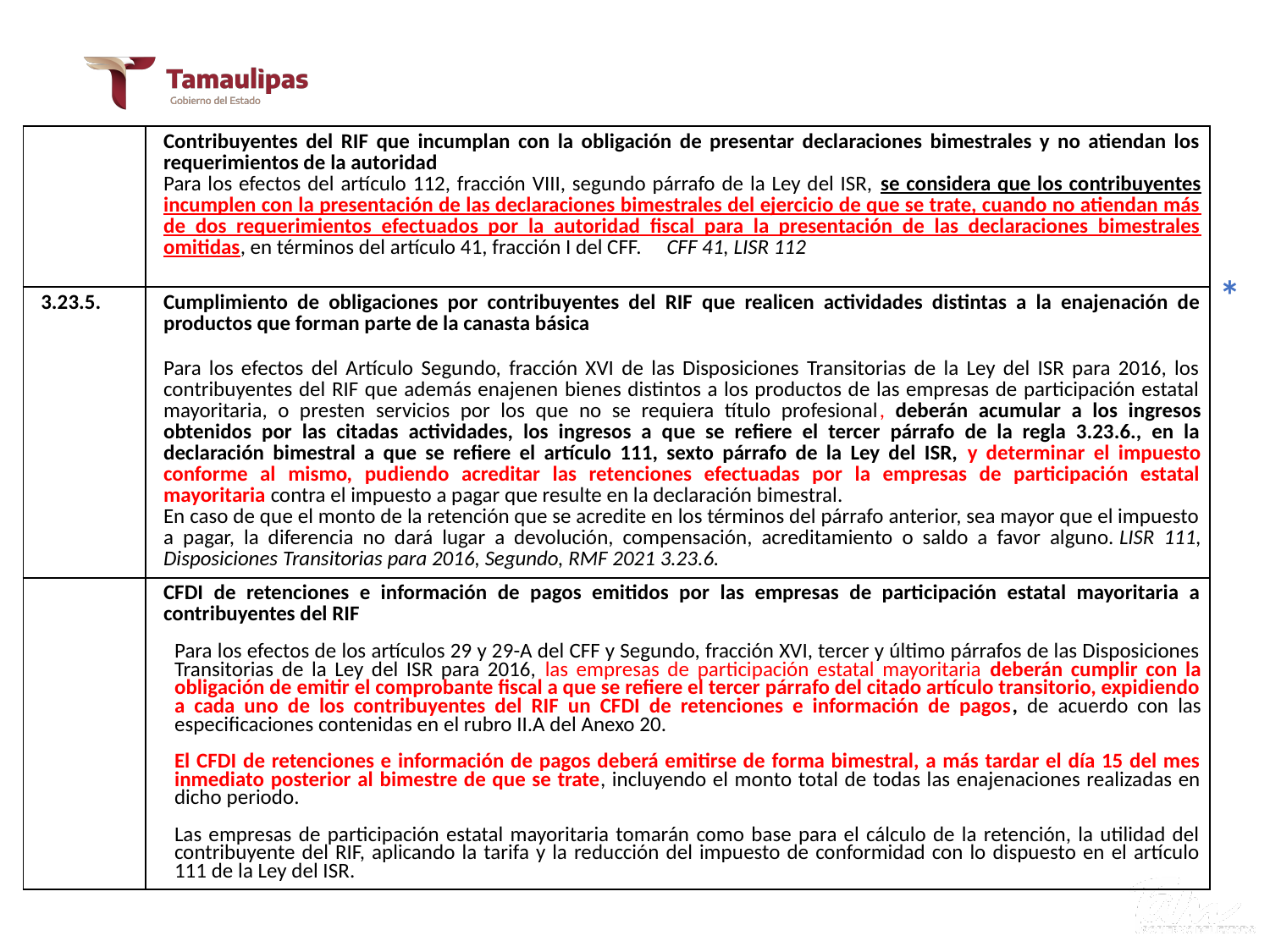

V.- RESUMEN DE REFORMAS PARA 2021
| 3.13.25. | Contribuyentes del RIF que incumplan con la obligación de presentar declaraciones bimestrales y no atiendan los requerimientos de la autoridad Para los efectos del artículo 112, fracción VIII, segundo párrafo de la Ley del ISR, se considera que los contribuyentes incumplen con la presentación de las declaraciones bimestrales del ejercicio de que se trate, cuando no atiendan más de dos requerimientos efectuados por la autoridad fiscal para la presentación de las declaraciones bimestrales omitidas, en términos del artículo 41, fracción I del CFF. CFF 41, LISR 112 |
| --- | --- |
| 3.23.5. | Cumplimiento de obligaciones por contribuyentes del RIF que realicen actividades distintas a la enajenación de productos que forman parte de la canasta básica Para los efectos del Artículo Segundo, fracción XVI de las Disposiciones Transitorias de la Ley del ISR para 2016, los contribuyentes del RIF que además enajenen bienes distintos a los productos de las empresas de participación estatal mayoritaria, o presten servicios por los que no se requiera título profesional, deberán acumular a los ingresos obtenidos por las citadas actividades, los ingresos a que se refiere el tercer párrafo de la regla 3.23.6., en la declaración bimestral a que se refiere el artículo 111, sexto párrafo de la Ley del ISR, y determinar el impuesto conforme al mismo, pudiendo acreditar las retenciones efectuadas por la empresas de participación estatal mayoritaria contra el impuesto a pagar que resulte en la declaración bimestral. En caso de que el monto de la retención que se acredite en los términos del párrafo anterior, sea mayor que el impuesto a pagar, la diferencia no dará lugar a devolución, compensación, acreditamiento o saldo a favor alguno. LISR 111, Disposiciones Transitorias para 2016, Segundo, RMF 2021 3.23.6. |
|  | CFDI de retenciones e información de pagos emitidos por las empresas de participación estatal mayoritaria a contribuyentes del RIF Para los efectos de los artículos 29 y 29-A del CFF y Segundo, fracción XVI, tercer y último párrafos de las Disposiciones Transitorias de la Ley del ISR para 2016, las empresas de participación estatal mayoritaria deberán cumplir con la obligación de emitir el comprobante fiscal a que se refiere el tercer párrafo del citado artículo transitorio, expidiendo a cada uno de los contribuyentes del RIF un CFDI de retenciones e información de pagos, de acuerdo con las especificaciones contenidas en el rubro II.A del Anexo 20. El CFDI de retenciones e información de pagos deberá emitirse de forma bimestral, a más tardar el día 15 del mes inmediato posterior al bimestre de que se trate, incluyendo el monto total de todas las enajenaciones realizadas en dicho periodo. Las empresas de participación estatal mayoritaria tomarán como base para el cálculo de la retención, la utilidad del contribuyente del RIF, aplicando la tarifa y la reducción del impuesto de conformidad con lo dispuesto en el artículo 111 de la Ley del ISR. |
*